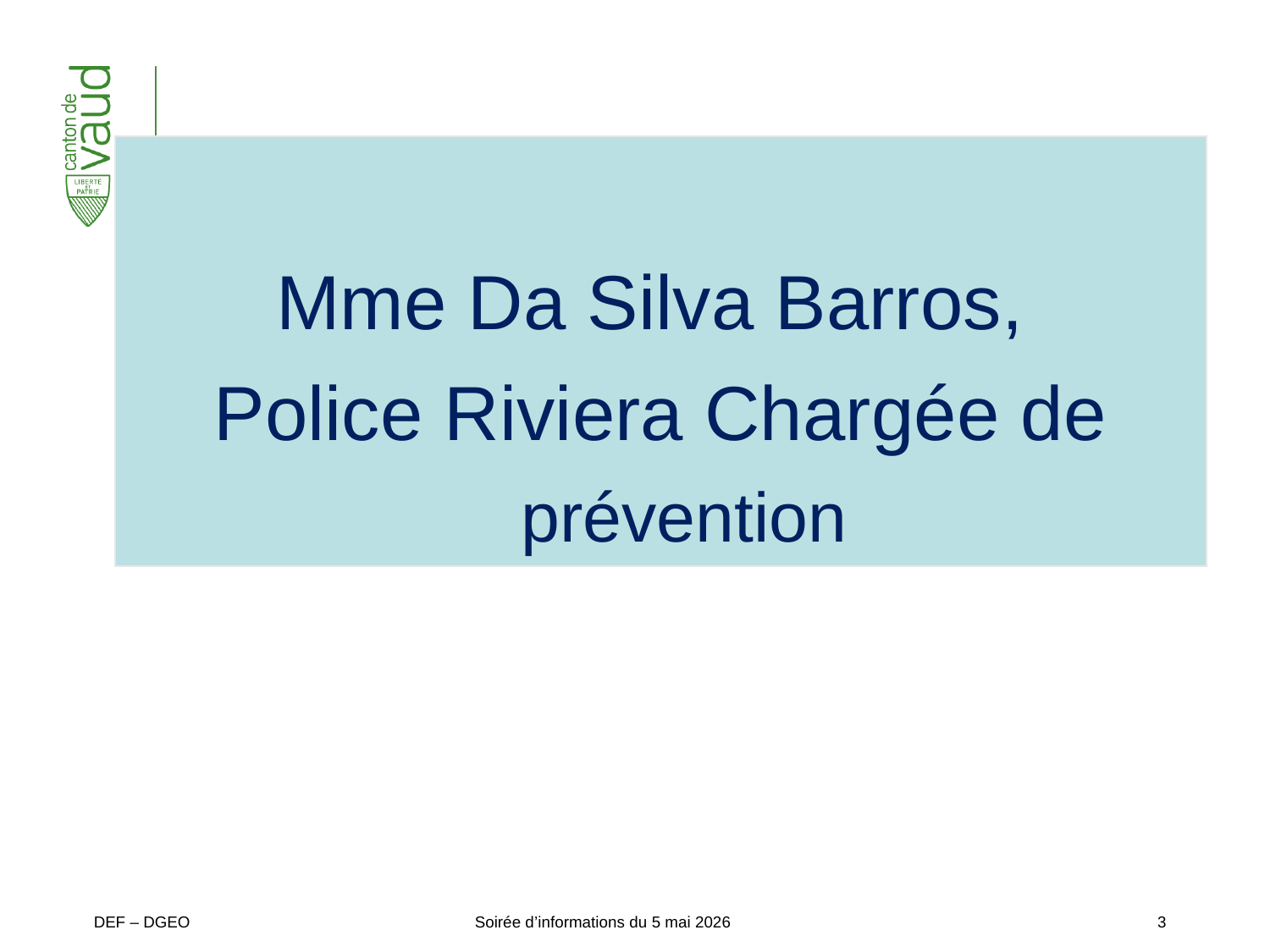

Mme Da Silva Barros,
Police Riviera Chargée de prévention